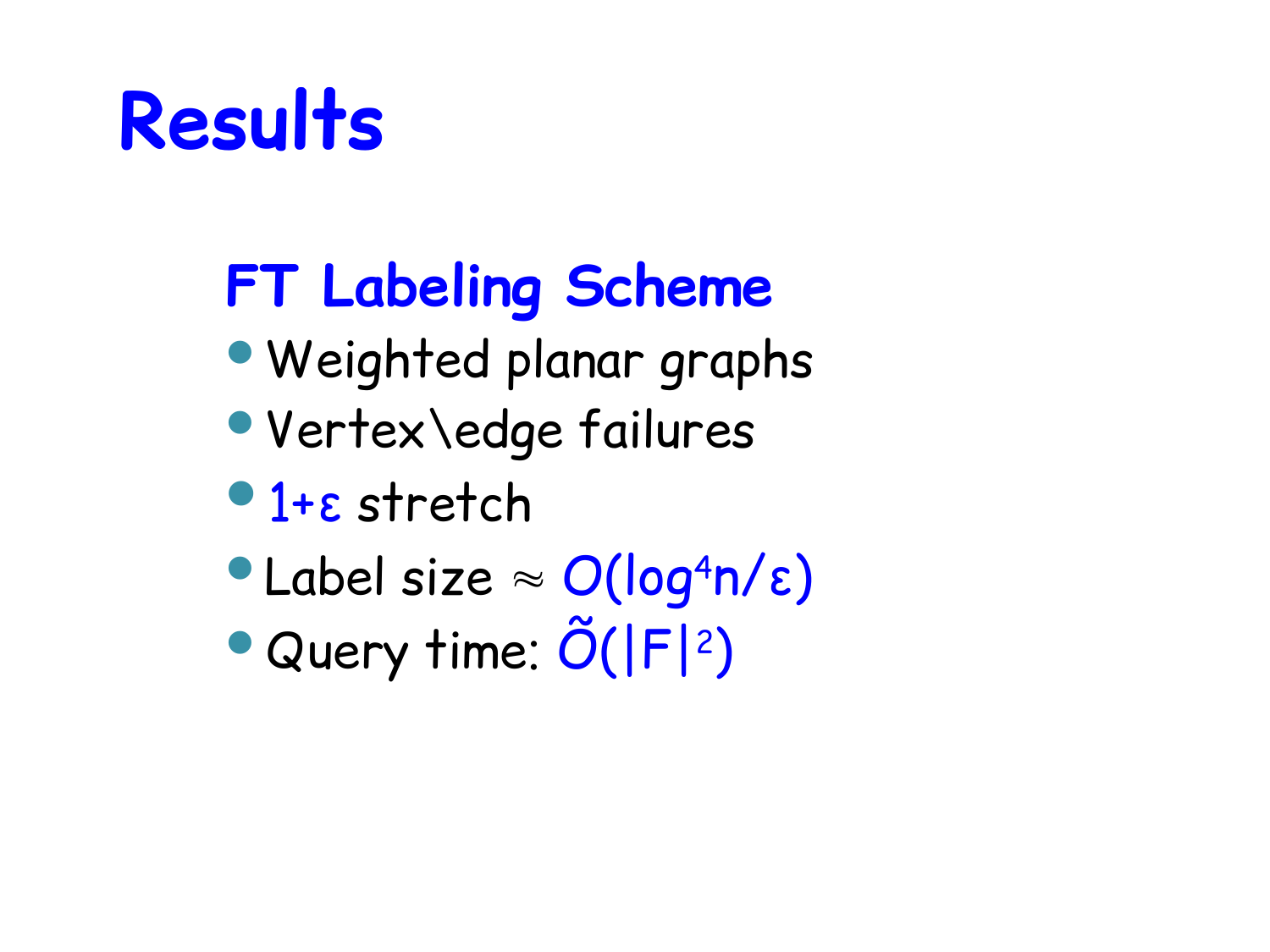

# Results
FT Labeling Scheme
Weighted planar graphs
Vertex\edge failures
1+ε stretch
Label size ≈ O(log4n/ε)
Query time: Õ(|F|2)